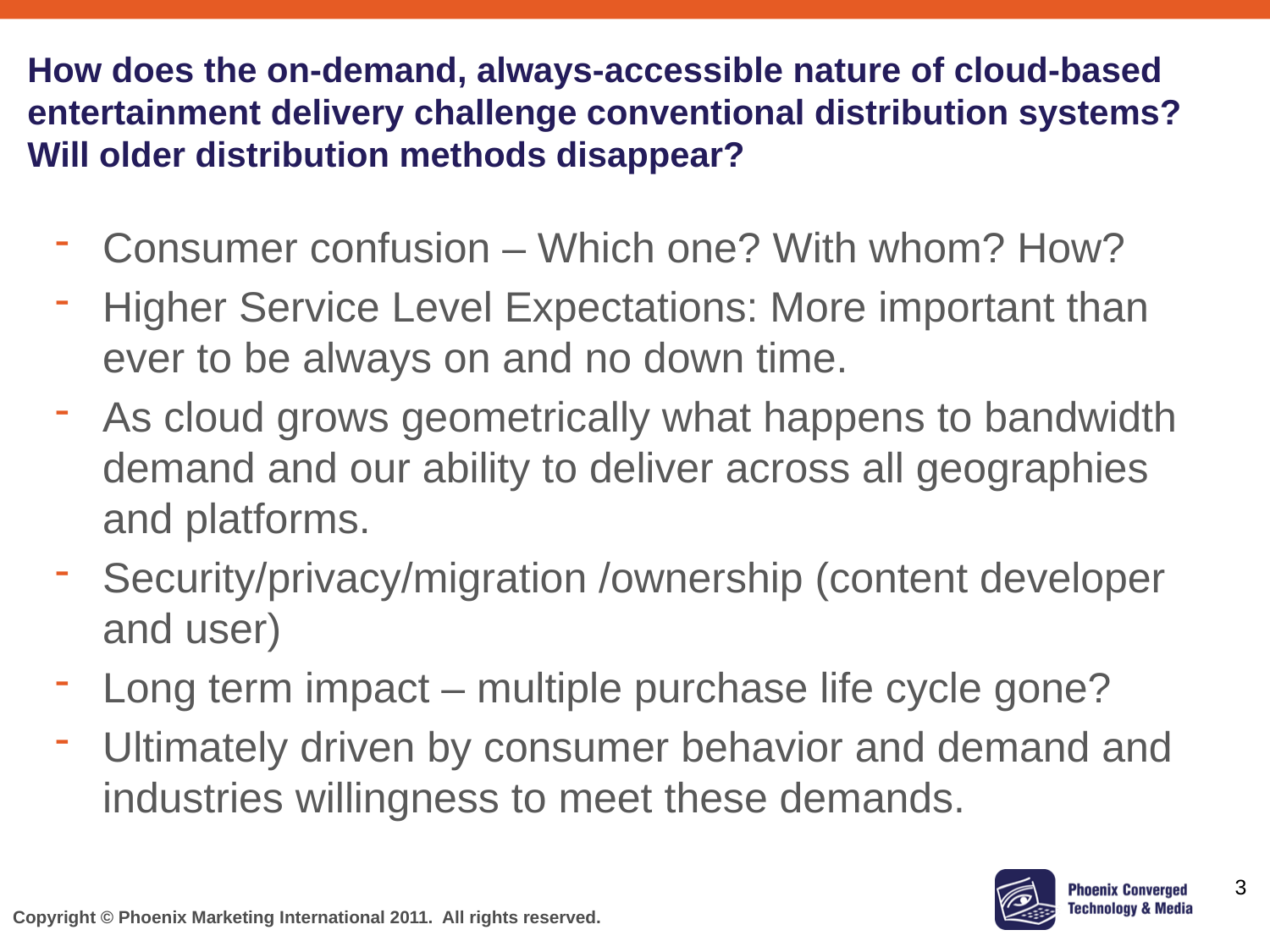

# How does the on-demand, always-accessible nature of cloud-based entertainment delivery challenge conventional distribution systems? Will older distribution methods disappear?
Consumer confusion – Which one? With whom? How?
Higher Service Level Expectations: More important than ever to be always on and no down time.
As cloud grows geometrically what happens to bandwidth demand and our ability to deliver across all geographies and platforms.
Security/privacy/migration /ownership (content developer and user)
Long term impact – multiple purchase life cycle gone?
Ultimately driven by consumer behavior and demand and industries willingness to meet these demands.

3
Copyright © Phoenix Marketing International 2011.  All rights reserved.